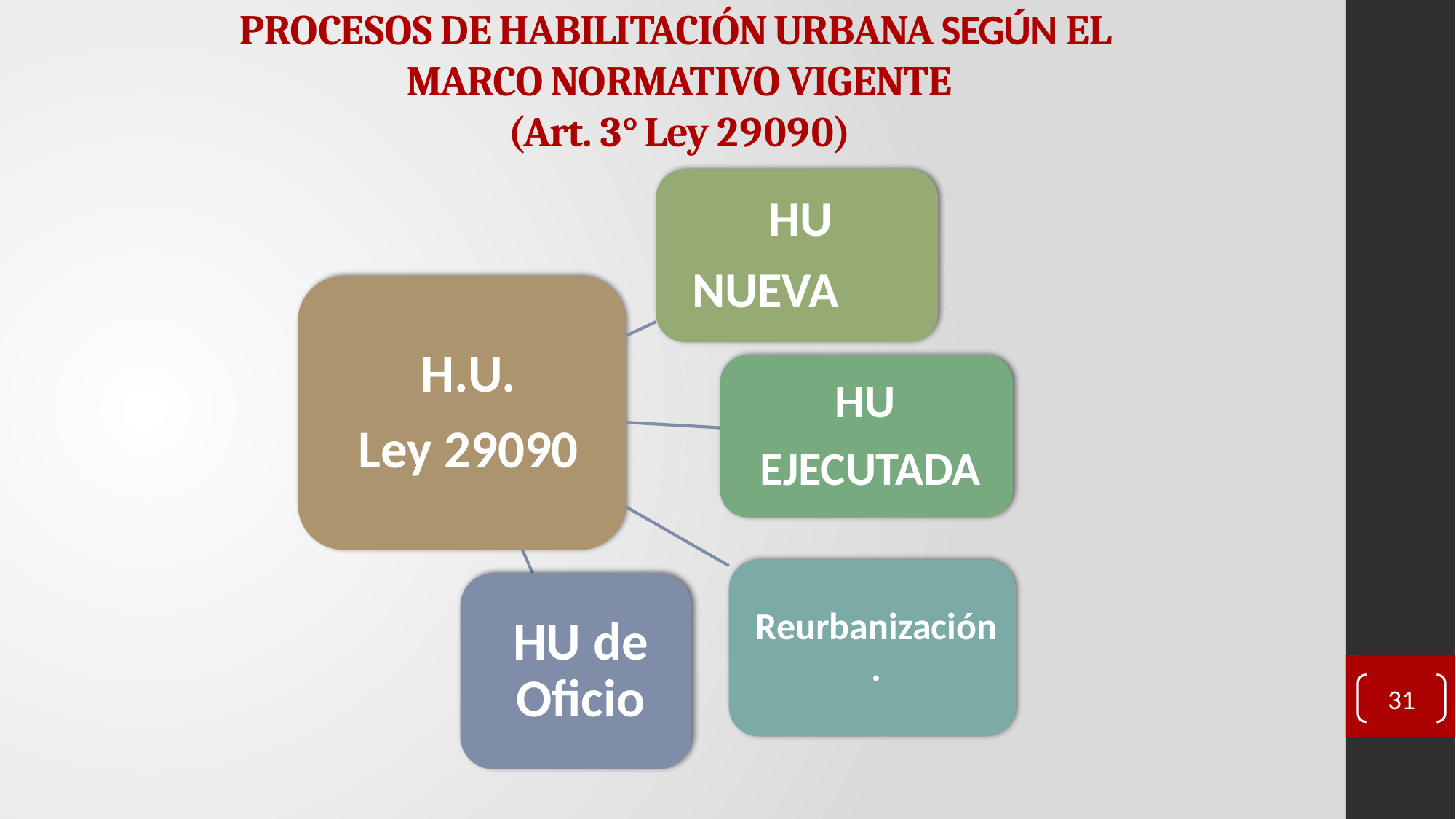

# PROCESOS DE HABILITACIÓN URBANA SEGÚN EL MARCO NORMATIVO VIGENTE (Art. 3° Ley 29090)
H.U.
Ley 29090
HU
NUEVA
HU
EJECUTADA
Reurbanización.
HU de Oficio
31